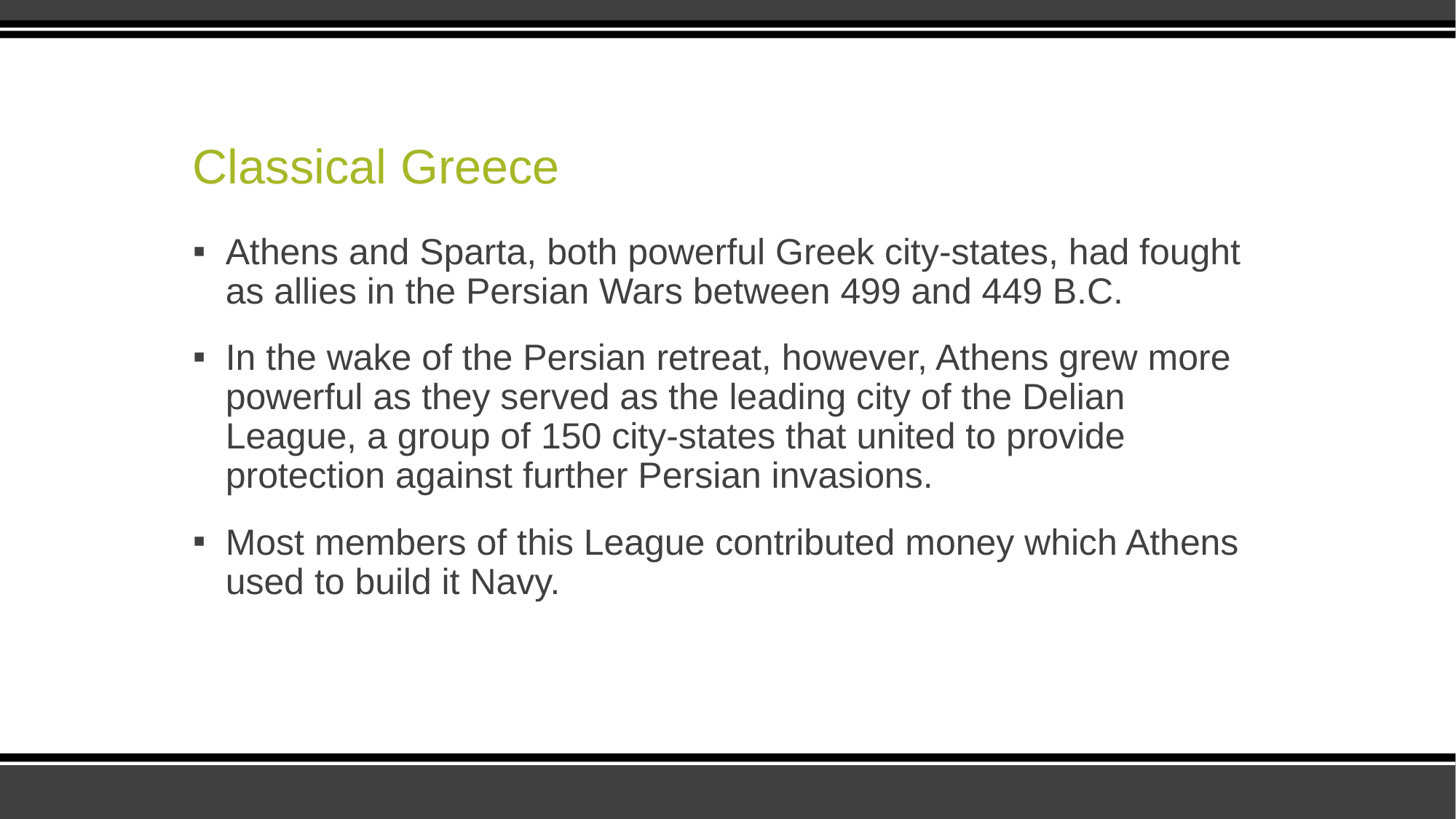

# Classical Greece
Athens and Sparta, both powerful Greek city-states, had fought as allies in the Persian Wars between 499 and 449 B.C.
In the wake of the Persian retreat, however, Athens grew more powerful as they served as the leading city of the Delian League, a group of 150 city-states that united to provide protection against further Persian invasions.
Most members of this League contributed money which Athens used to build it Navy.